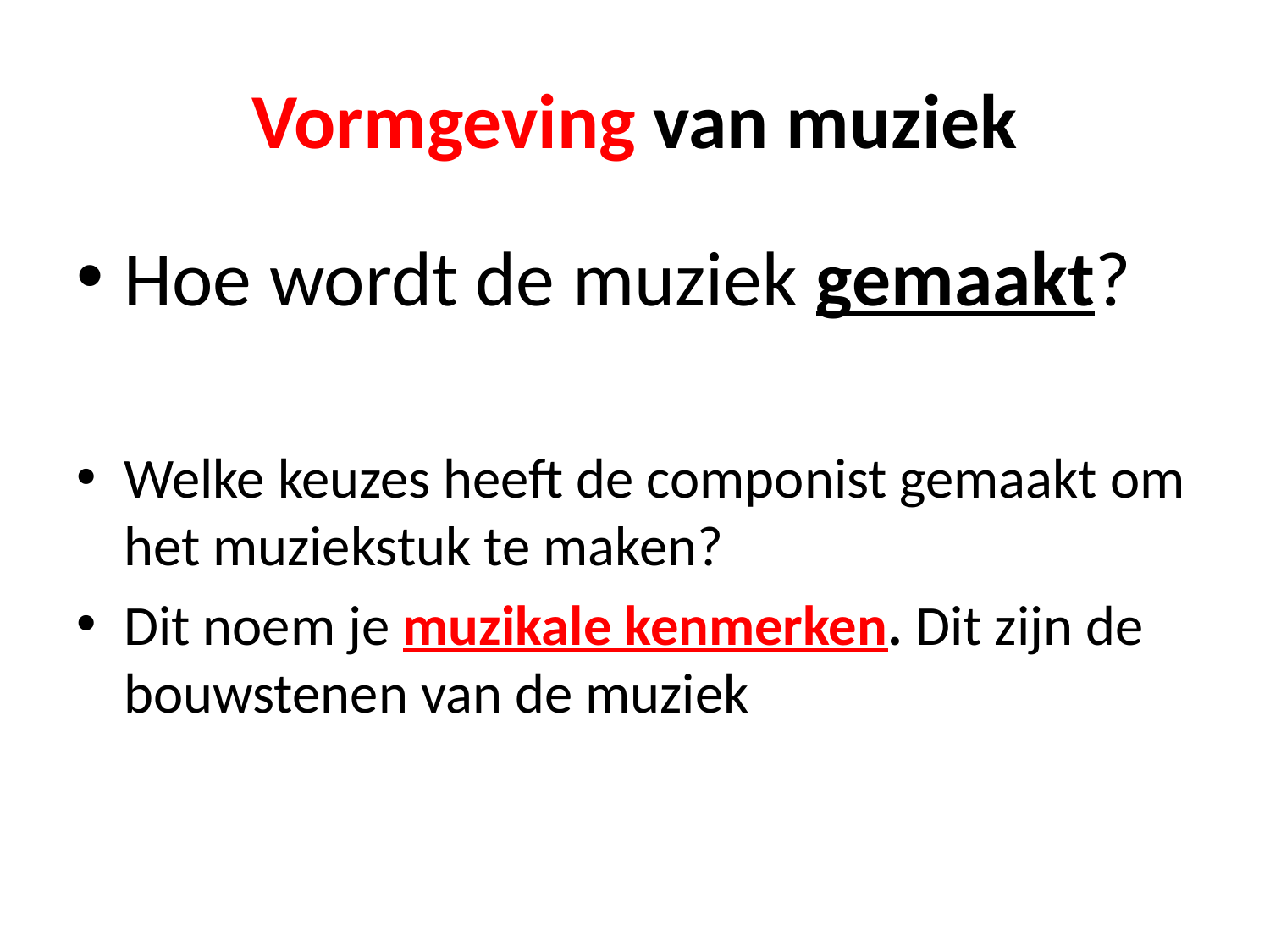

# Vormgeving van muziek
Hoe wordt de muziek gemaakt?

Welke keuzes heeft de componist gemaakt om het muziekstuk te maken?
Dit noem je muzikale kenmerken. Dit zijn de bouwstenen van de muziek